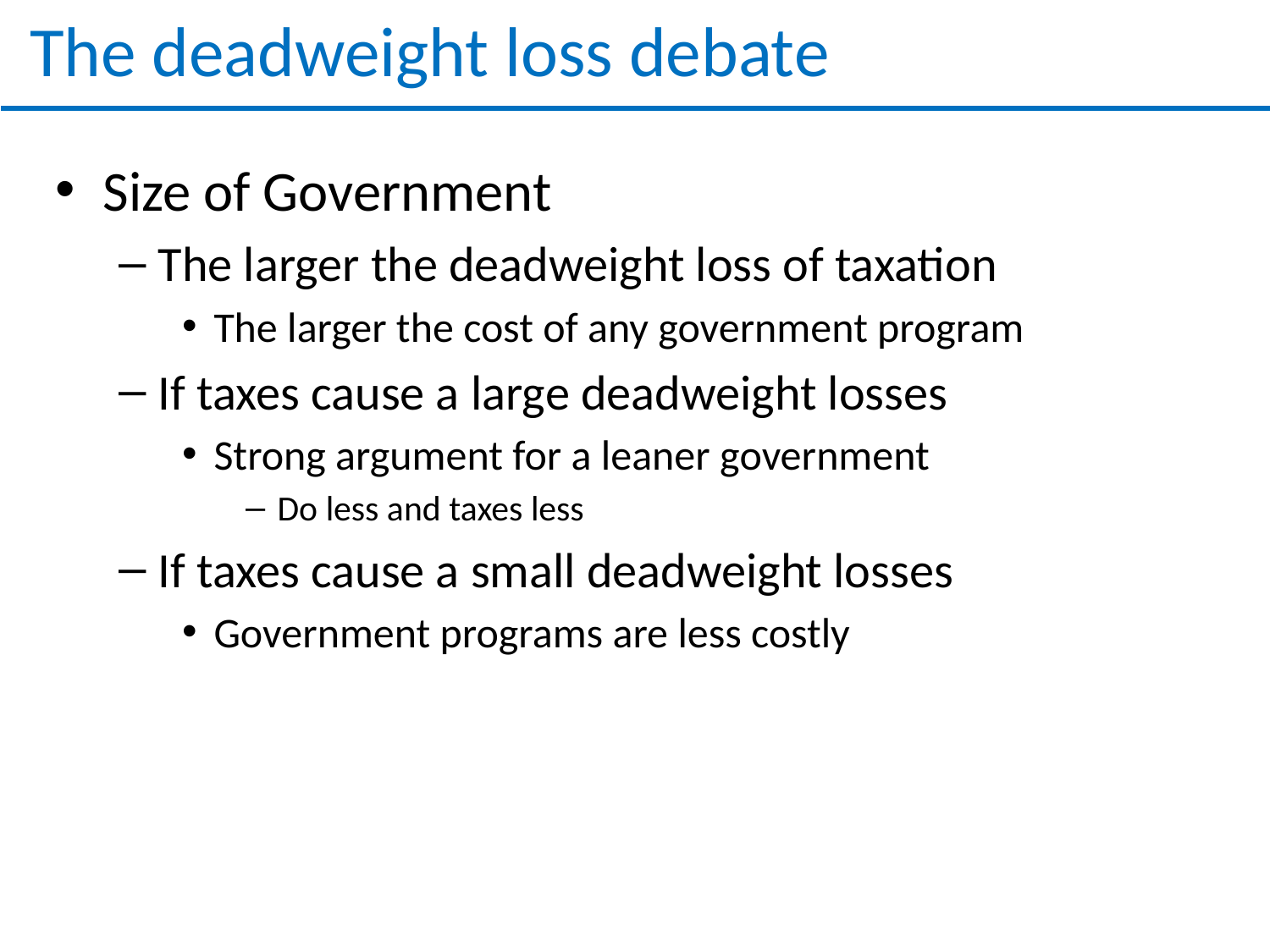

# The deadweight loss debate
Size of Government
The larger the deadweight loss of taxation
The larger the cost of any government program
If taxes cause a large deadweight losses
Strong argument for a leaner government
Do less and taxes less
If taxes cause a small deadweight losses
Government programs are less costly